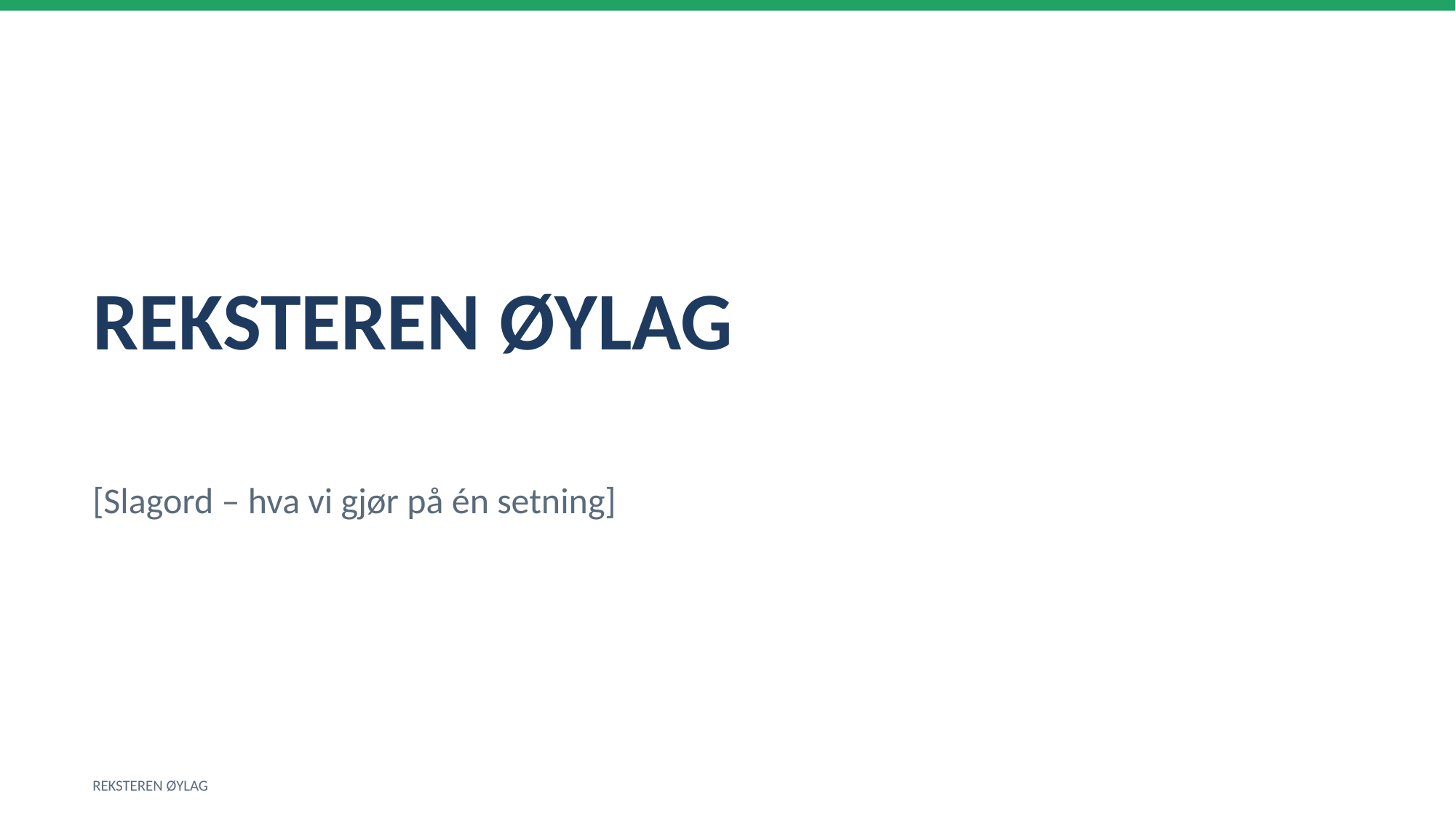

REKSTEREN ØYLAG
[Slagord – hva vi gjør på én setning]
REKSTEREN ØYLAG